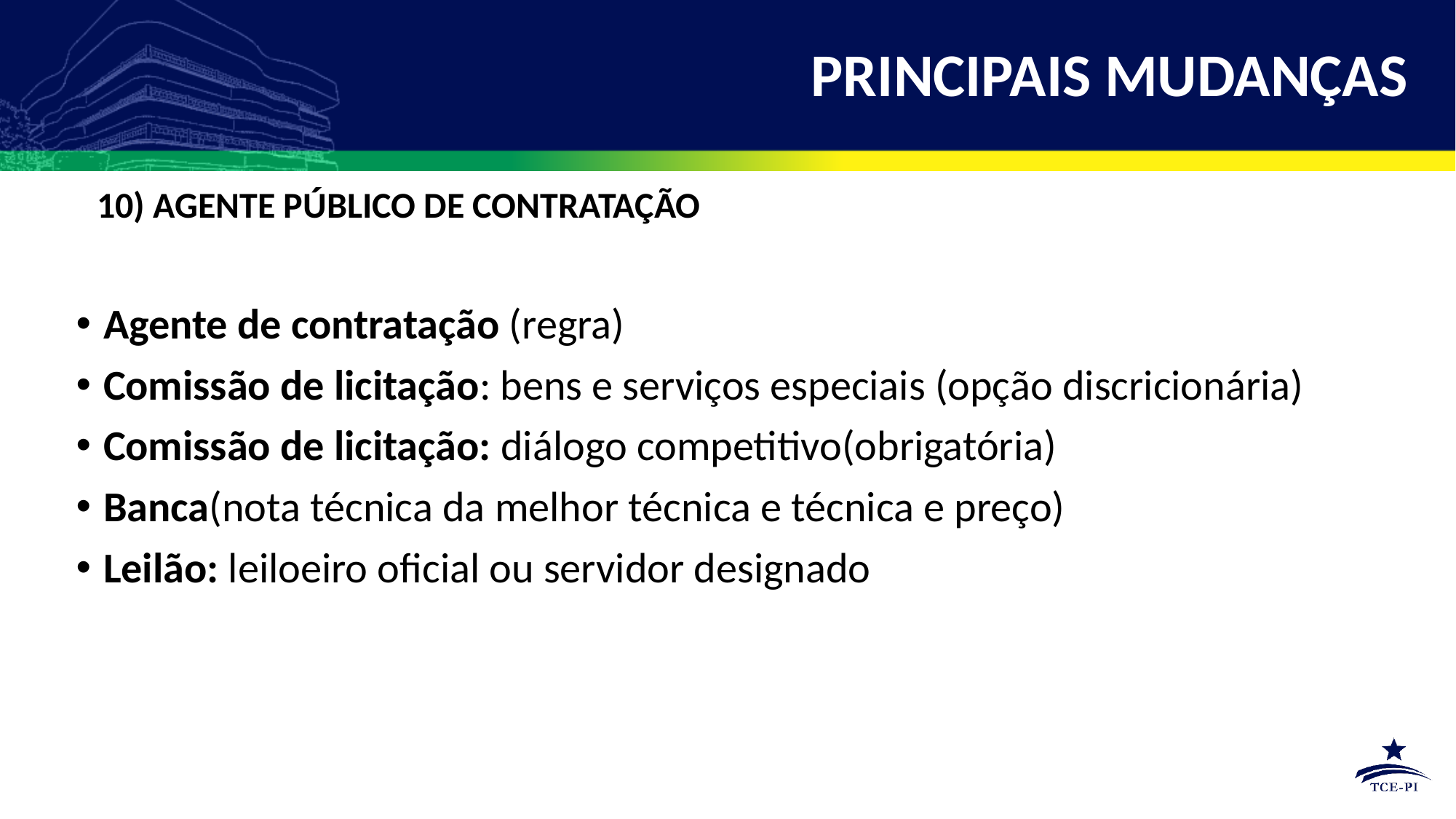

# PRINCIPAIS MUDANÇAS
10) AGENTE PÚBLICO DE CONTRATAÇÃO

Agente de contratação (regra)
Comissão de licitação: bens e serviços especiais (opção discricionária)
Comissão de licitação: diálogo competitivo(obrigatória)
Banca(nota técnica da melhor técnica e técnica e preço)
Leilão: leiloeiro oficial ou servidor designado